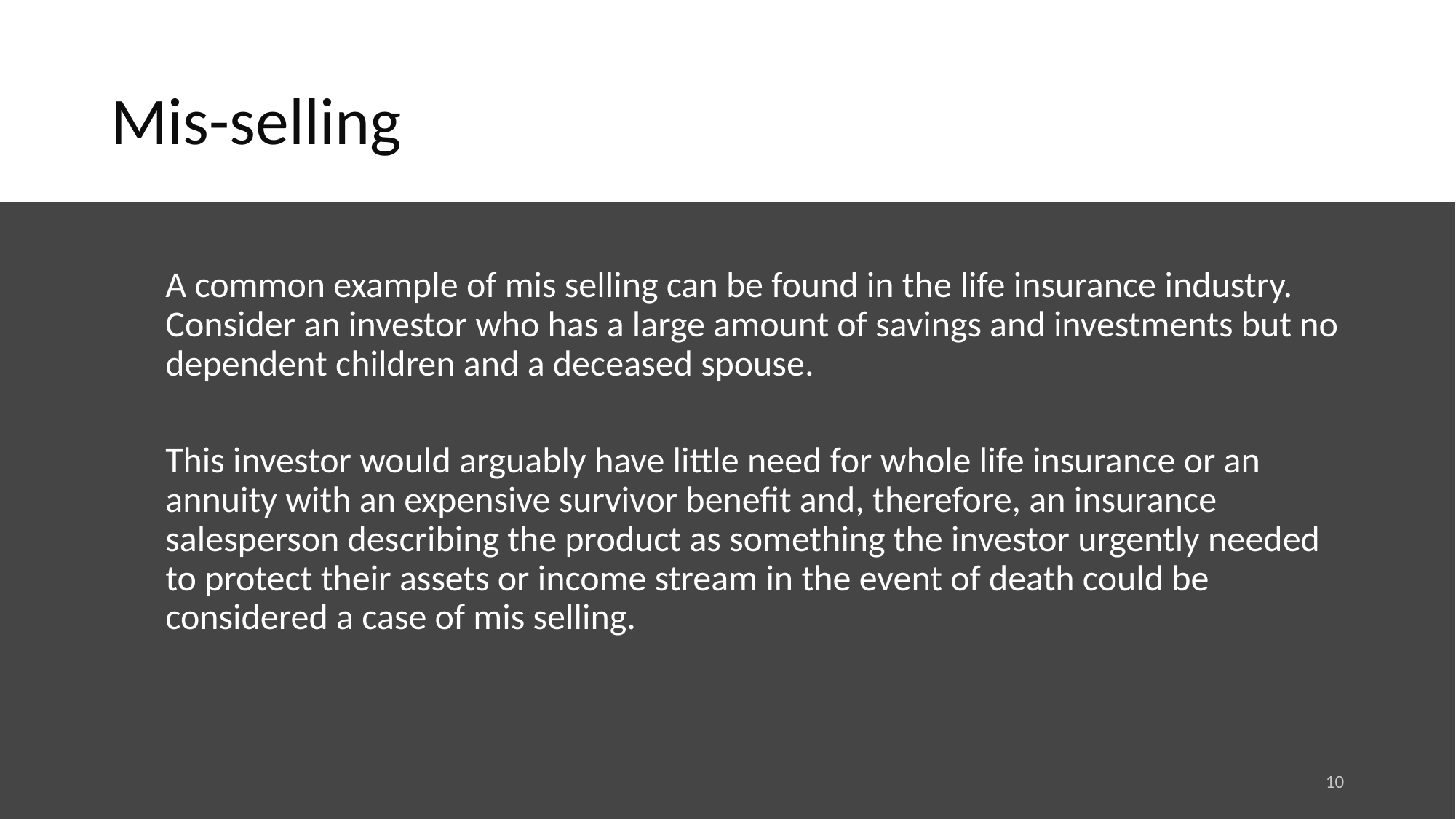

# Mis-selling

A common example of mis selling can be found in the life insurance industry. Consider an investor who has a large amount of savings and investments but no dependent children and a deceased spouse.

This investor would arguably have little need for whole life insurance or an annuity with an expensive survivor benefit and, therefore, an insurance salesperson describing the product as something the investor urgently needed to protect their assets or income stream in the event of death could be considered a case of mis selling.

10